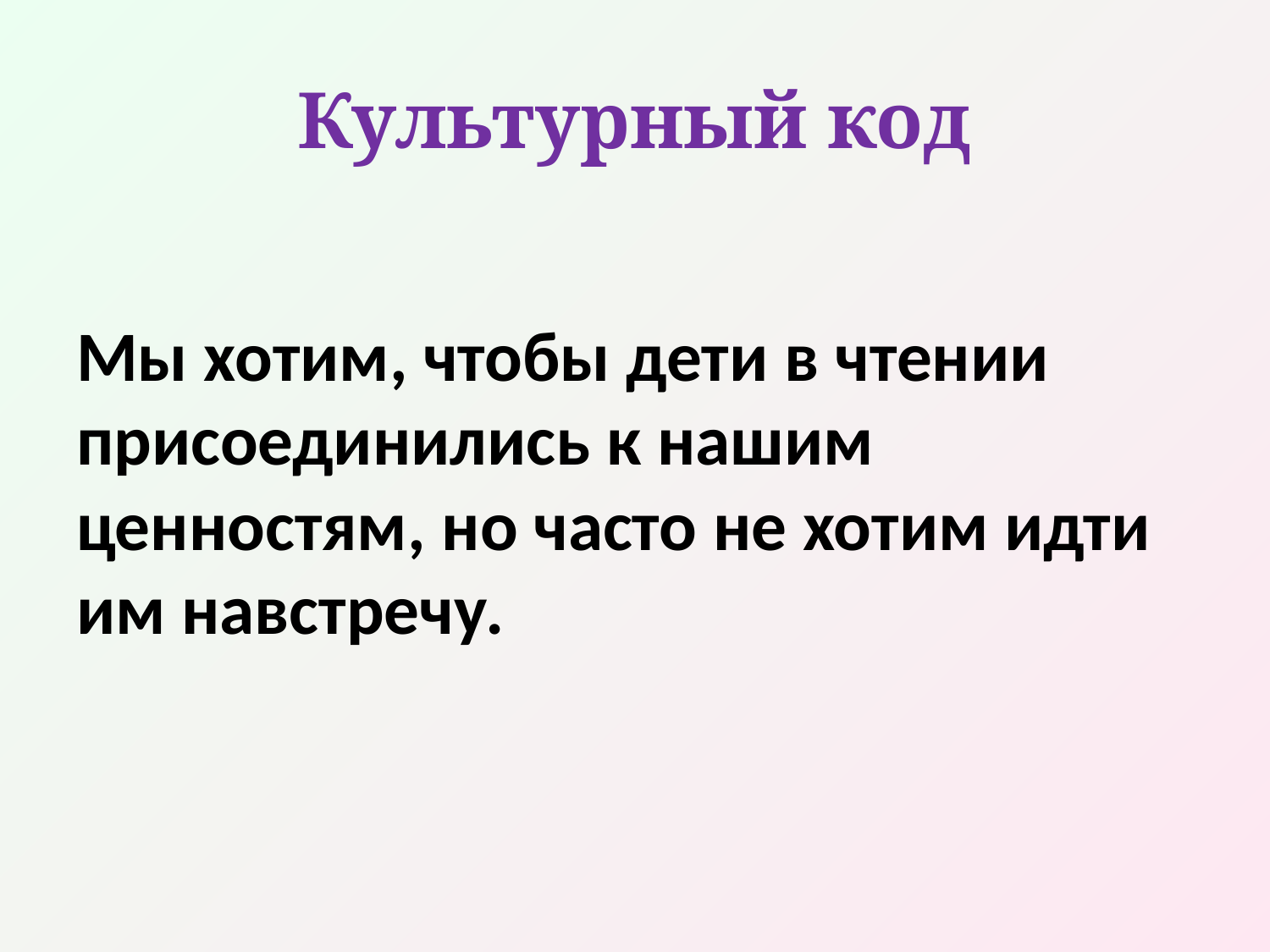

# Культурный код

Мы хотим, чтобы дети в чтении присоединились к нашим ценностям, но часто не хотим идти им навстречу.